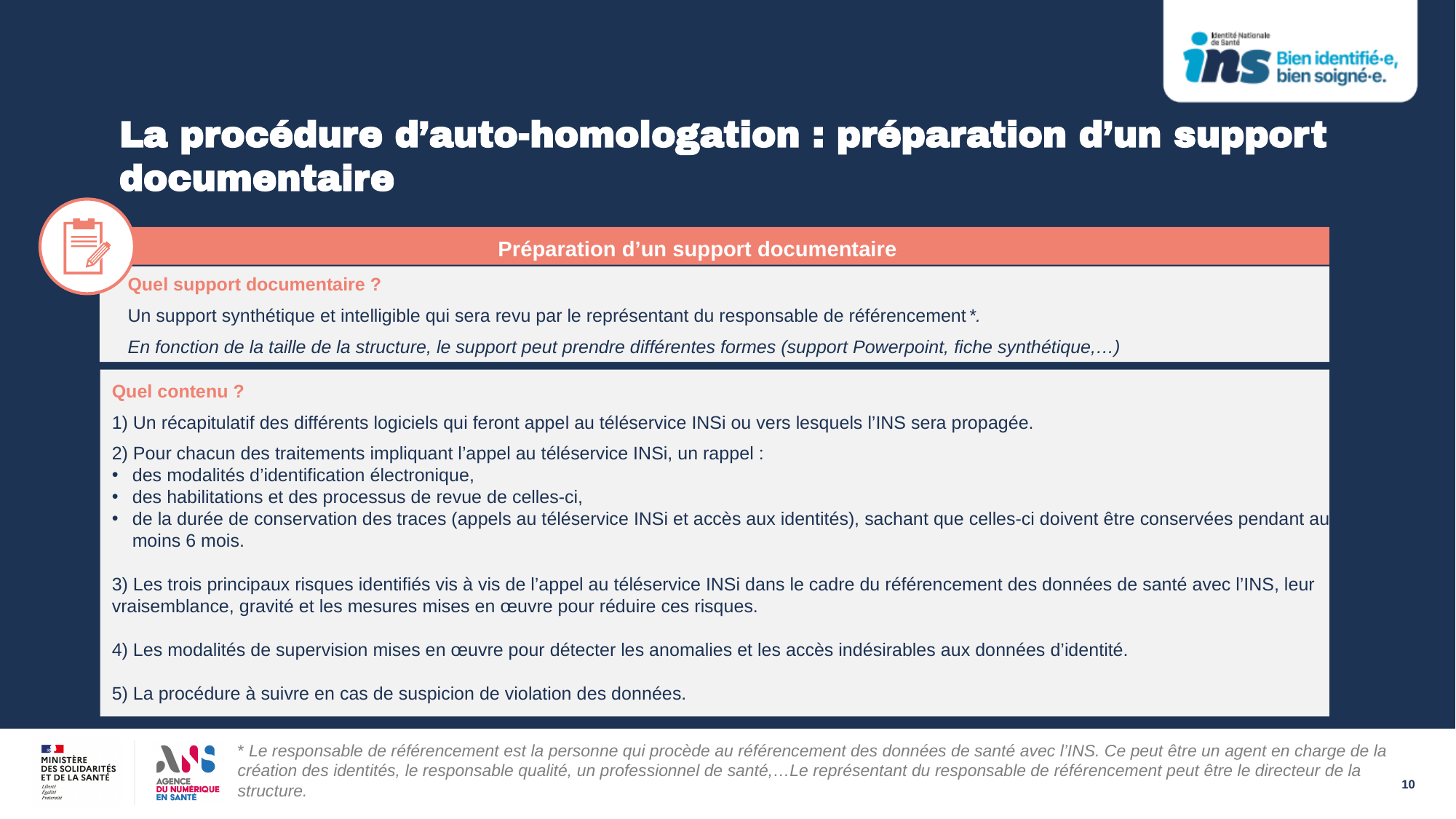

La procédure d’auto-homologation : préparation d’un support documentaire

Préparation d’un support documentaire

Quel support documentaire ?
Un support synthétique et intelligible qui sera revu par le représentant du responsable de référencement*.
En fonction de la taille de la structure, le support peut prendre différentes formes (support Powerpoint, fiche synthétique,…)

Quel contenu ?
1) Un récapitulatif des différents logiciels qui feront appel au téléservice INSi ou vers lesquels l’INS sera propagée.
2) Pour chacun des traitements impliquant l’appel au téléservice INSi, un rappel :
des modalités d’identification électronique,
des habilitations et des processus de revue de celles-ci,
de la durée de conservation des traces (appels au téléservice INSi et accès aux identités), sachant que celles-ci doivent être conservées pendant au moins 6 mois.

3) Les trois principaux risques identifiés vis à vis de l’appel au téléservice INSi dans le cadre du référencement des données de santé avec l’INS, leur vraisemblance, gravité et les mesures mises en œuvre pour réduire ces risques.

4) Les modalités de supervision mises en œuvre pour détecter les anomalies et les accès indésirables aux données d’identité.

5) La procédure à suivre en cas de suspicion de violation des données.
* Le responsable de référencement est la personne qui procède au référencement des données de santé avec l’INS. Ce peut être un agent en charge de la création des identités, le responsable qualité, un professionnel de santé,…Le représentant du responsable de référencement peut être le directeur de la structure.